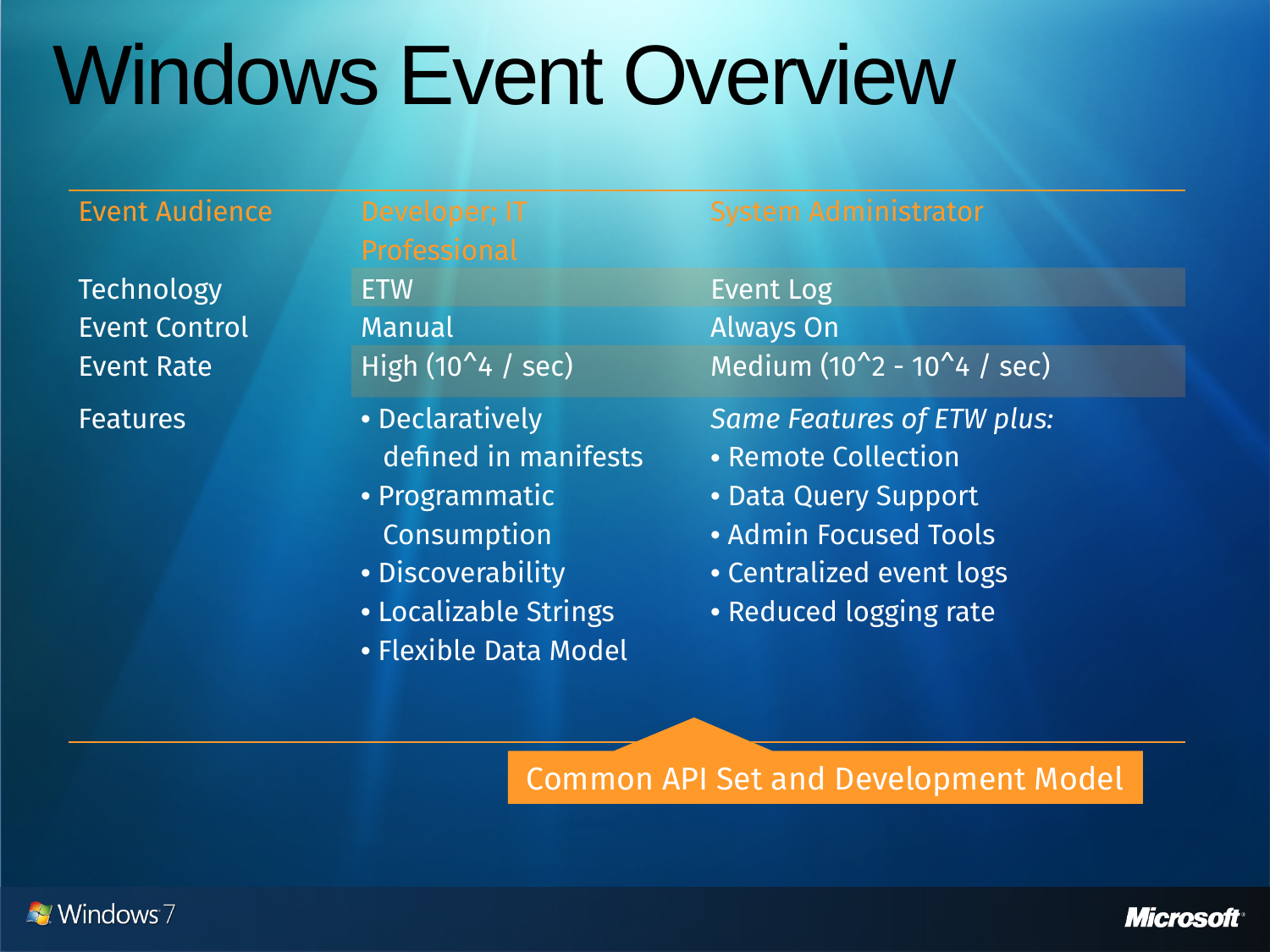

# Windows Event Overview
| Event Audience | Developer; IT Professional | System Administrator |
| --- | --- | --- |
| Technology | ETW | Event Log |
| Event Control | Manual | Always On |
| Event Rate | High (10^4 / sec) | Medium (10^2 - 10^4 / sec) |
| Features | Declaratively defined in manifests Programmatic Consumption Discoverability Localizable Strings Flexible Data Model | Same Features of ETW plus: Remote Collection Data Query Support Admin Focused Tools Centralized event logs Reduced logging rate |
Common API Set and Development Model